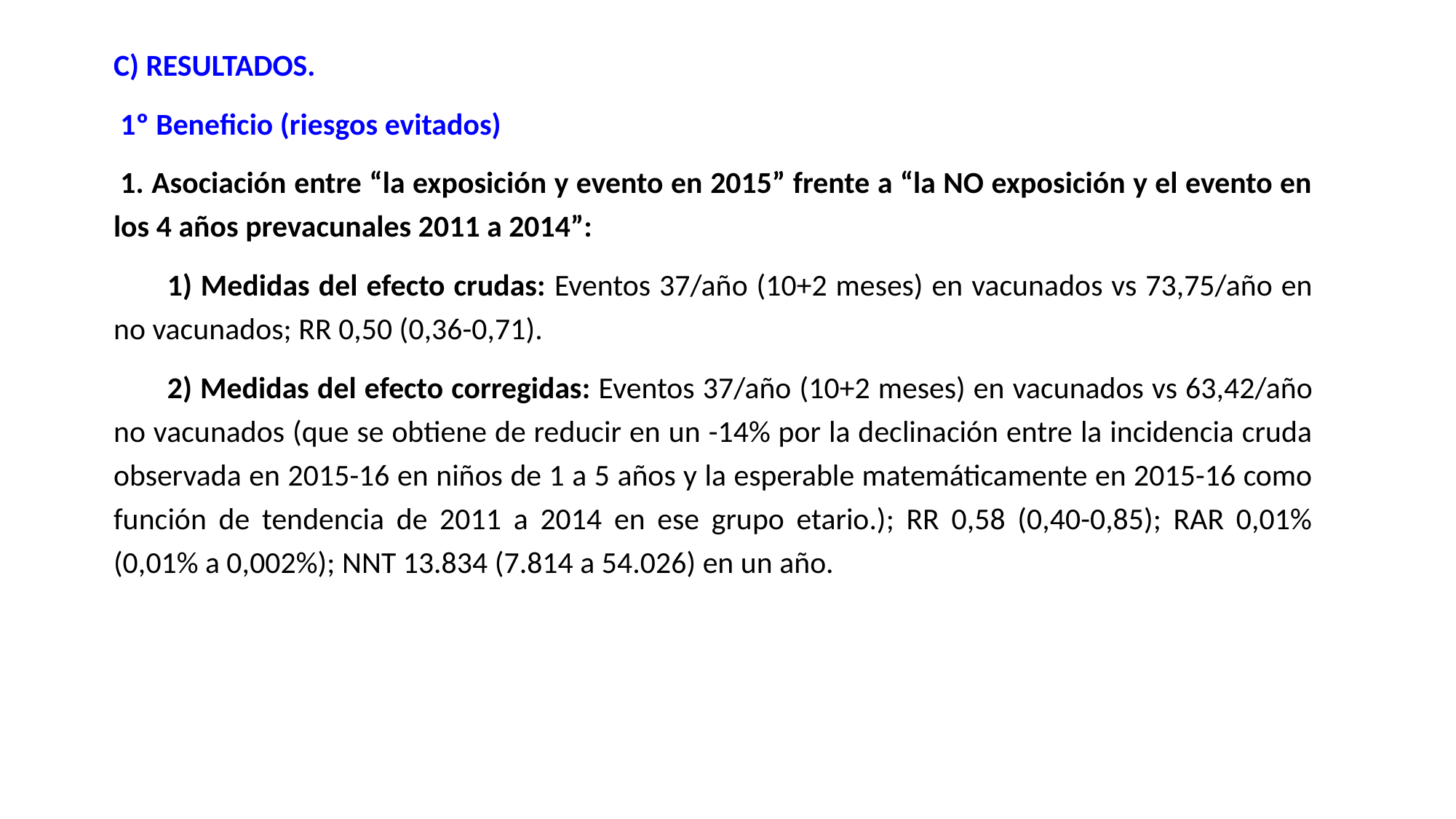

C) RESULTADOS.
 1º Beneficio (riesgos evitados)
 1. Asociación entre “la exposición y evento en 2015” frente a “la NO exposición y el evento en los 4 años prevacunales 2011 a 2014”:
1) Medidas del efecto crudas: Eventos 37/año (10+2 meses) en vacunados vs 73,75/año en no vacunados; RR 0,50 (0,36-0,71).
2) Medidas del efecto corregidas: Eventos 37/año (10+2 meses) en vacunados vs 63,42/año no vacunados (que se obtiene de reducir en un -14% por la declinación entre la incidencia cruda observada en 2015-16 en niños de 1 a 5 años y la esperable matemáticamente en 2015-16 como función de tendencia de 2011 a 2014 en ese grupo etario.); RR 0,58 (0,40-0,85); RAR 0,01% (0,01% a 0,002%); NNT 13.834 (7.814 a 54.026) en un año.